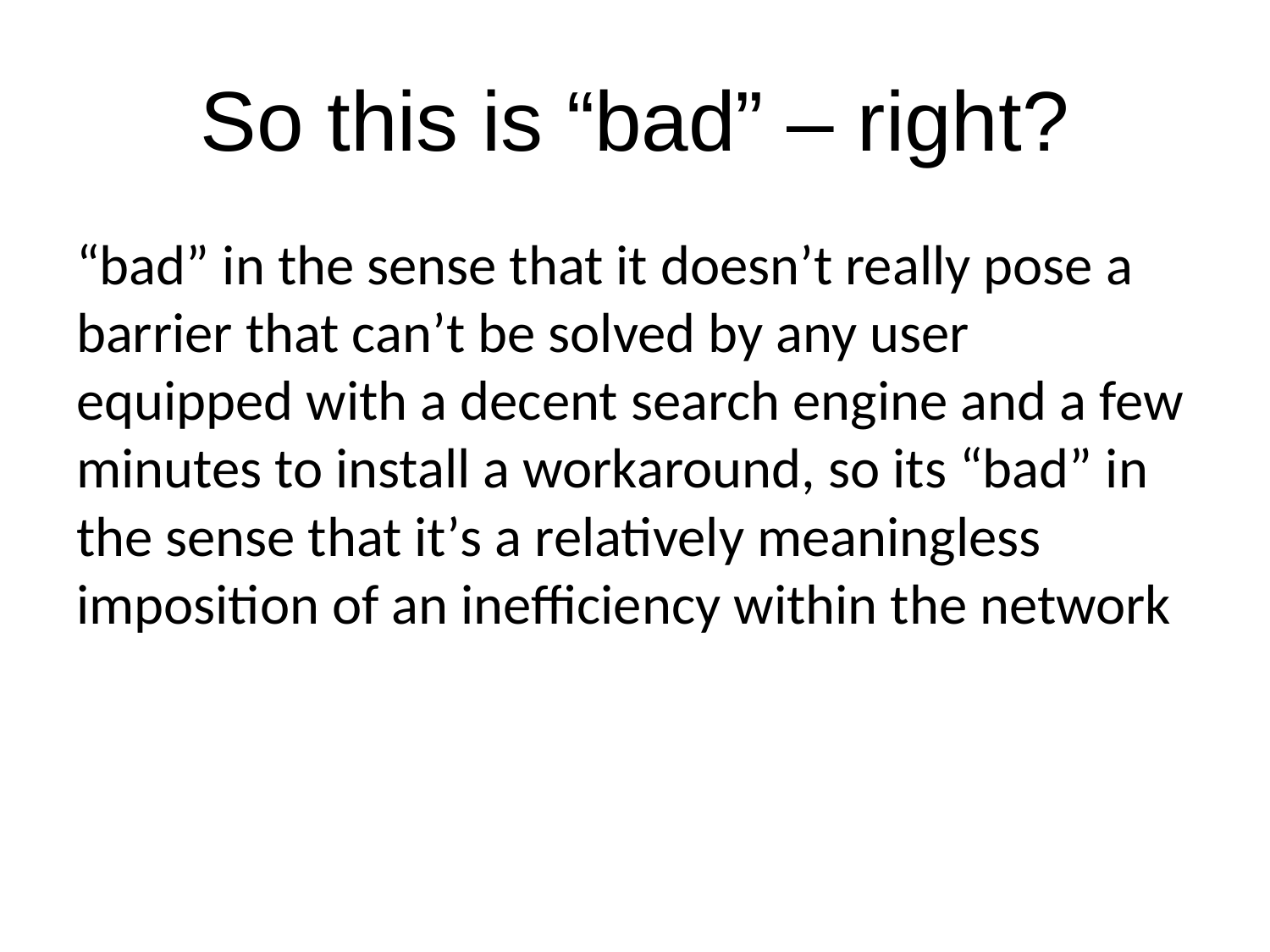

# So this is “bad” – right?
“bad” in the sense that it doesn’t really pose a barrier that can’t be solved by any user equipped with a decent search engine and a few minutes to install a workaround, so its “bad” in the sense that it’s a relatively meaningless imposition of an inefficiency within the network